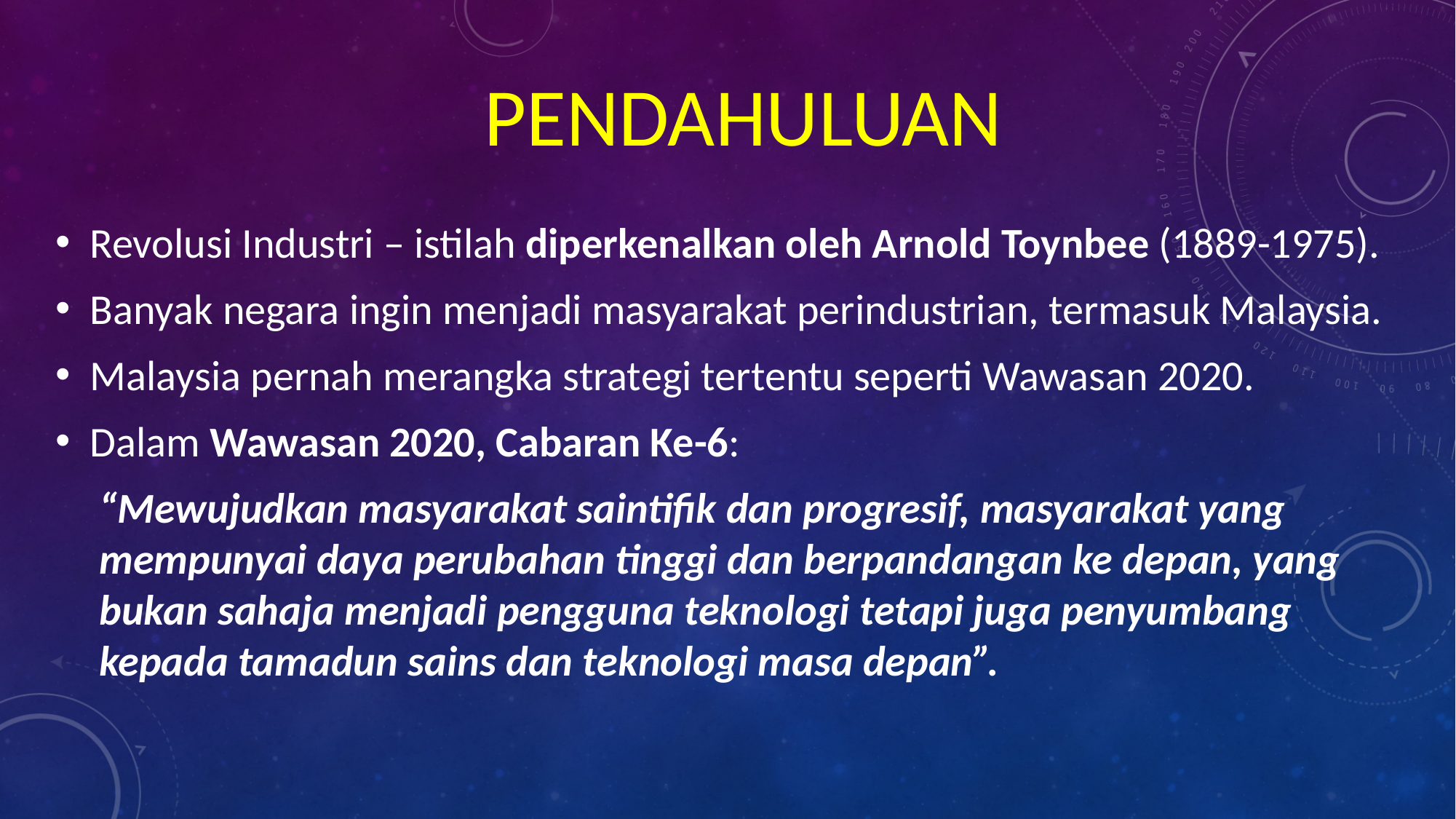

# Pendahuluan
Revolusi Industri – istilah diperkenalkan oleh Arnold Toynbee (1889-1975).
Banyak negara ingin menjadi masyarakat perindustrian, termasuk Malaysia.
Malaysia pernah merangka strategi‎ tertentu seperti Wawasan 2020.
Dalam Wawasan 2020, Cabaran Ke-6:
“Mewujudkan masyarakat saintifik dan progresif, masyarakat yang mempunyai daya perubahan tinggi dan berpandangan ke depan, yang bukan sahaja menjadi pengguna teknologi tetapi juga penyumbang kepada tamadun sains dan teknologi masa depan”.